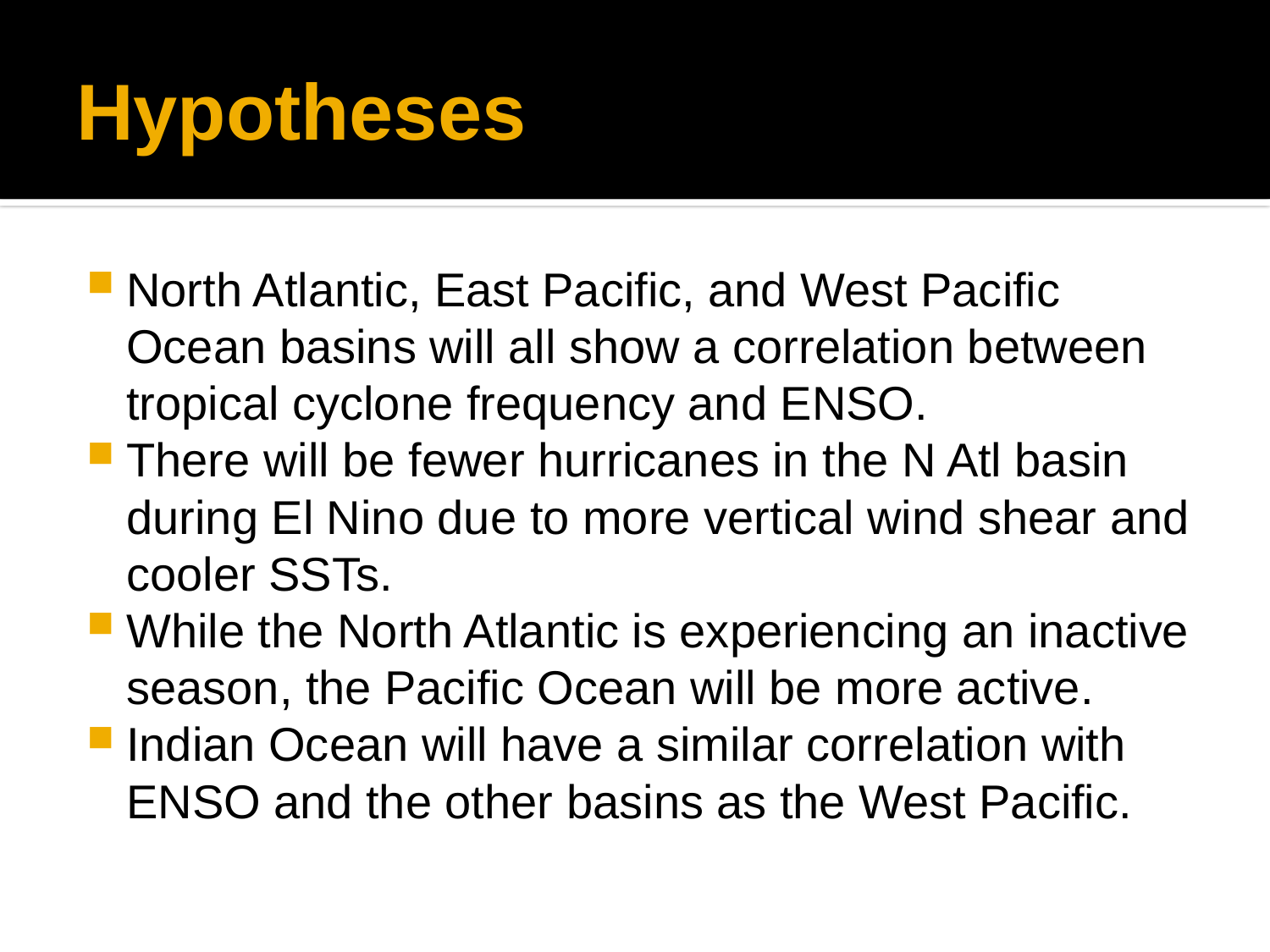

# Hypotheses
North Atlantic, East Pacific, and West Pacific Ocean basins will all show a correlation between tropical cyclone frequency and ENSO.
There will be fewer hurricanes in the N Atl basin during El Nino due to more vertical wind shear and cooler SSTs.
While the North Atlantic is experiencing an inactive season, the Pacific Ocean will be more active.
Indian Ocean will have a similar correlation with ENSO and the other basins as the West Pacific.